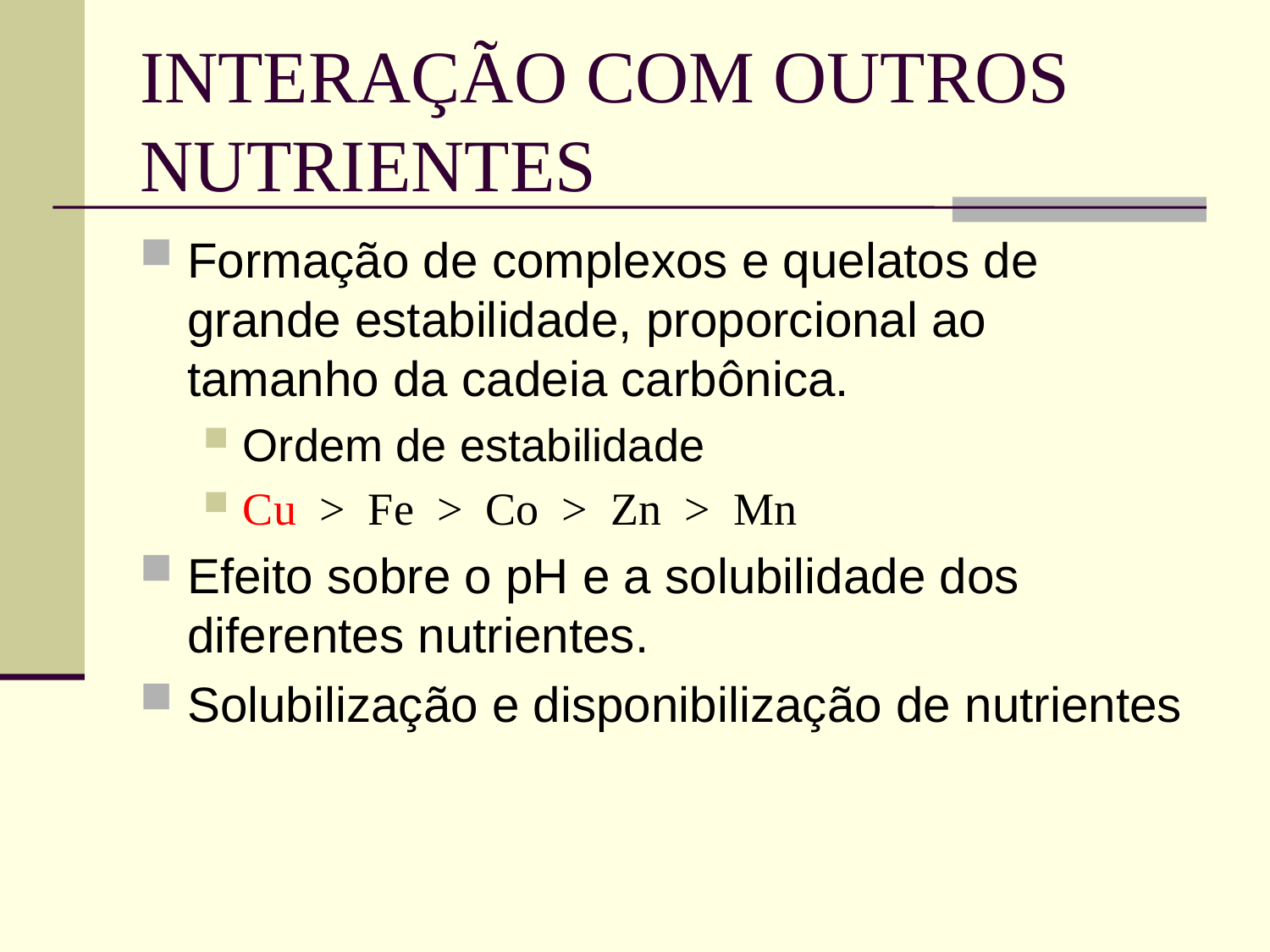

# INTERAÇÃO COM OUTROS NUTRIENTES
Formação de complexos e quelatos de grande estabilidade, proporcional ao tamanho da cadeia carbônica.
Ordem de estabilidade
Cu  >  Fe  >  Co  >  Zn  >  Mn
Efeito sobre o pH e a solubilidade dos diferentes nutrientes.
Solubilização e disponibilização de nutrientes